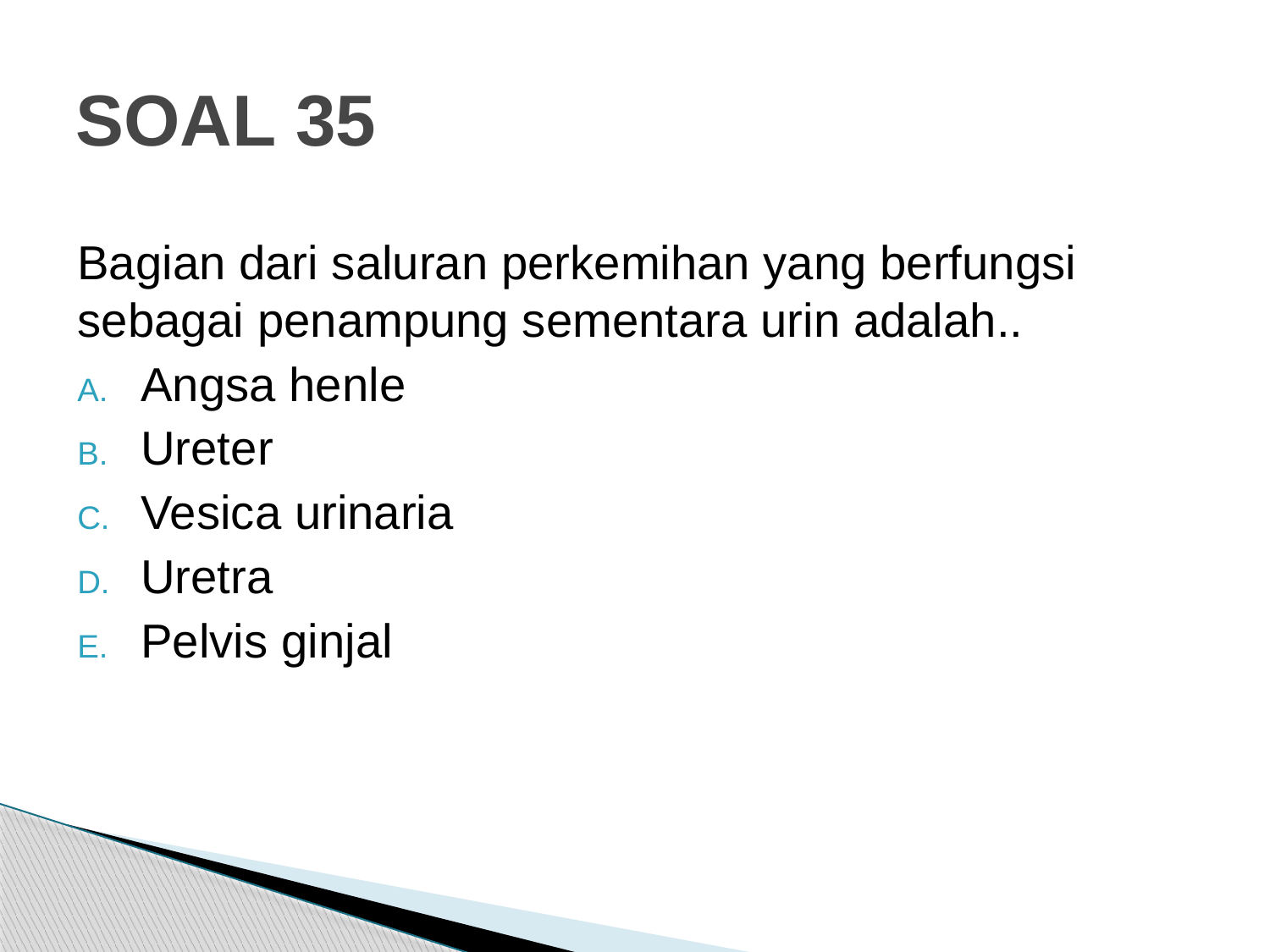

# SOAL 35
Bagian dari saluran perkemihan yang berfungsi sebagai penampung sementara urin adalah..
Angsa henle
Ureter
Vesica urinaria
Uretra
Pelvis ginjal